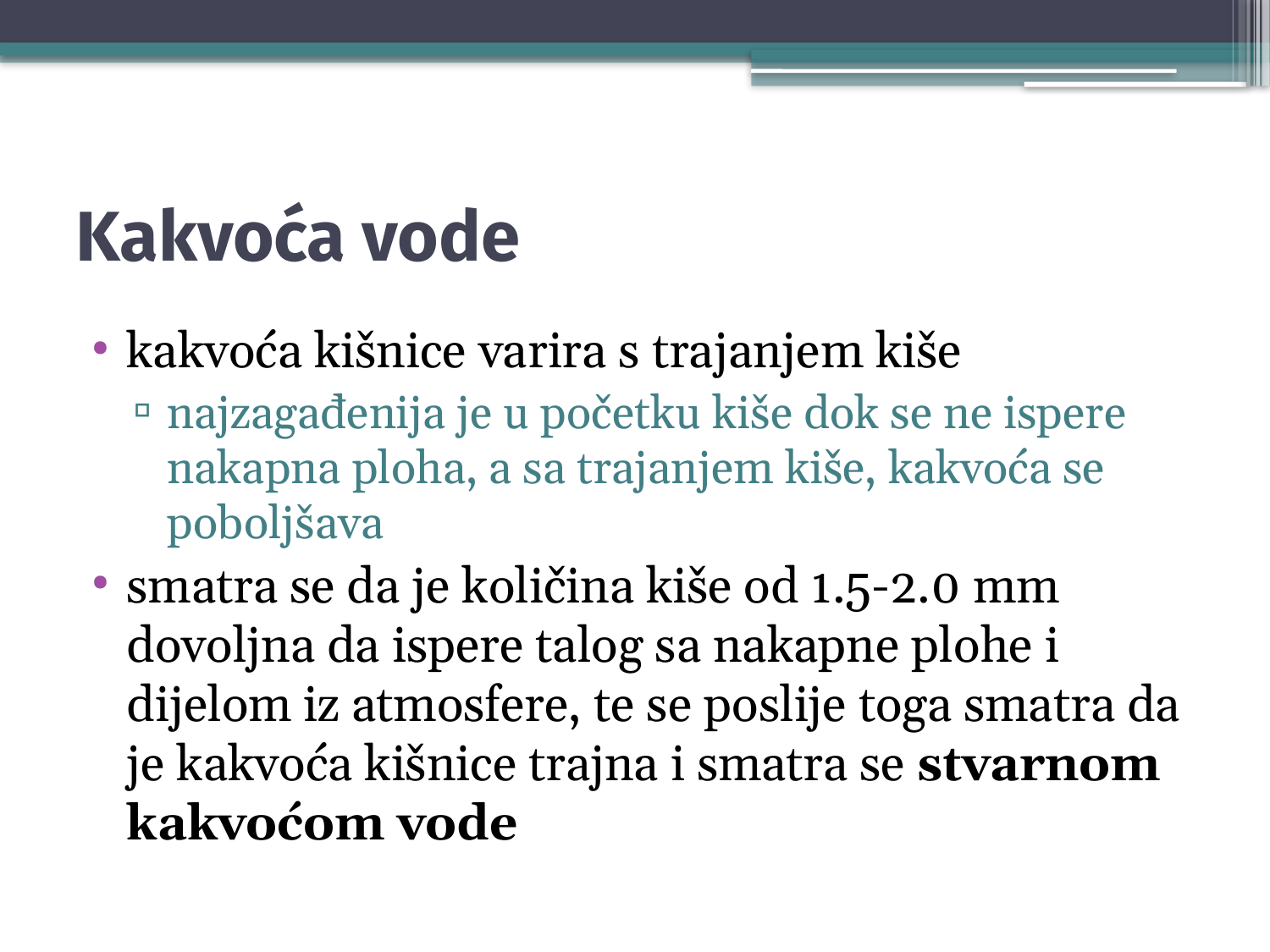

# Kakvoća vode
kakvoća kišnice varira s trajanjem kiše
najzagađenija je u početku kiše dok se ne ispere nakapna ploha, a sa trajanjem kiše, kakvoća se poboljšava
smatra se da je količina kiše od 1.5-2.0 mm dovoljna da ispere talog sa nakapne plohe i dijelom iz atmosfere, te se poslije toga smatra da je kakvoća kišnice trajna i smatra se stvarnom kakvoćom vode